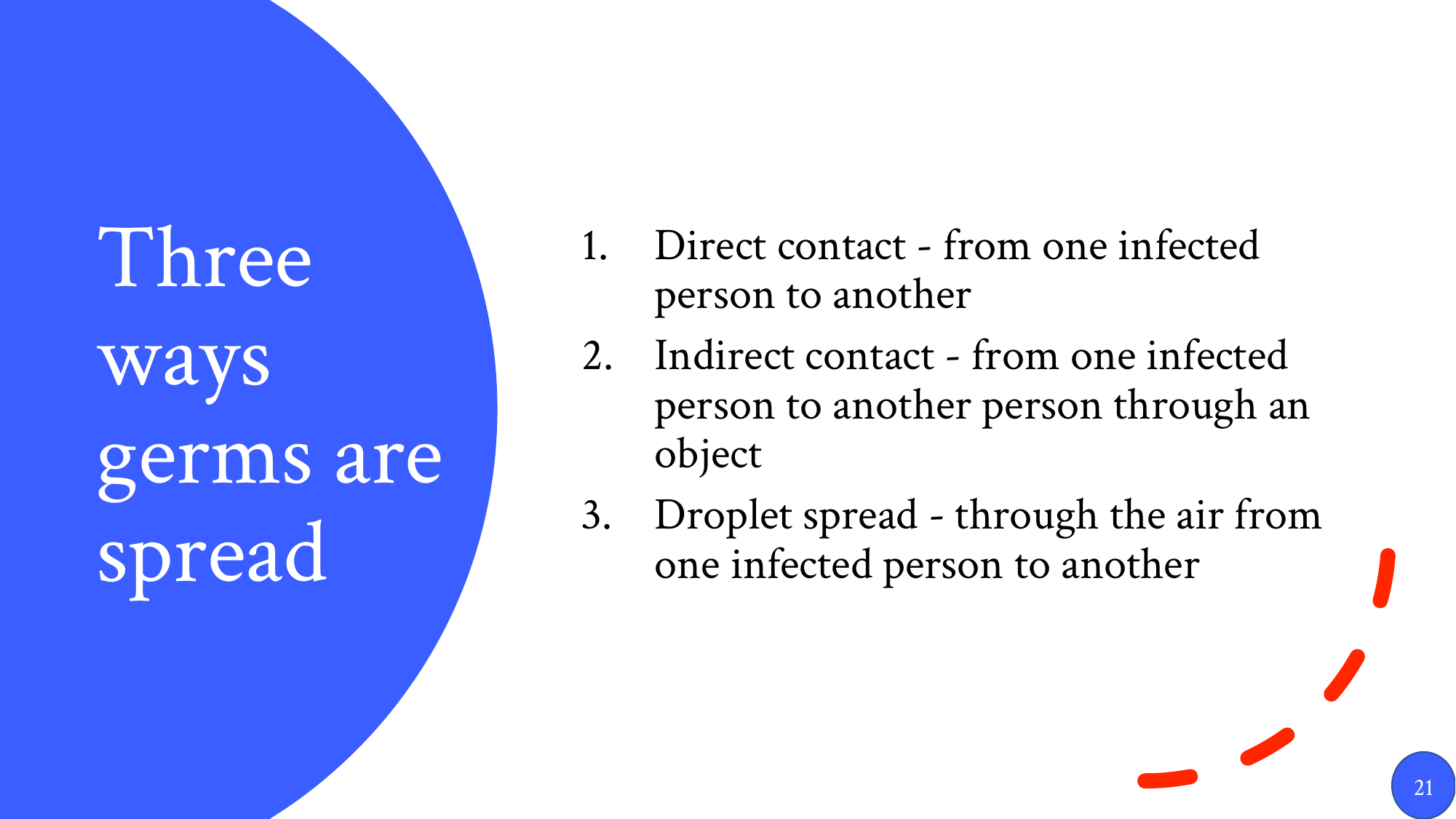

Direct contact - from one infected person to another
Indirect contact - from one infected person to another person through an object
Droplet spread - through the air from one infected person to another
# Three ways germs are spread

21